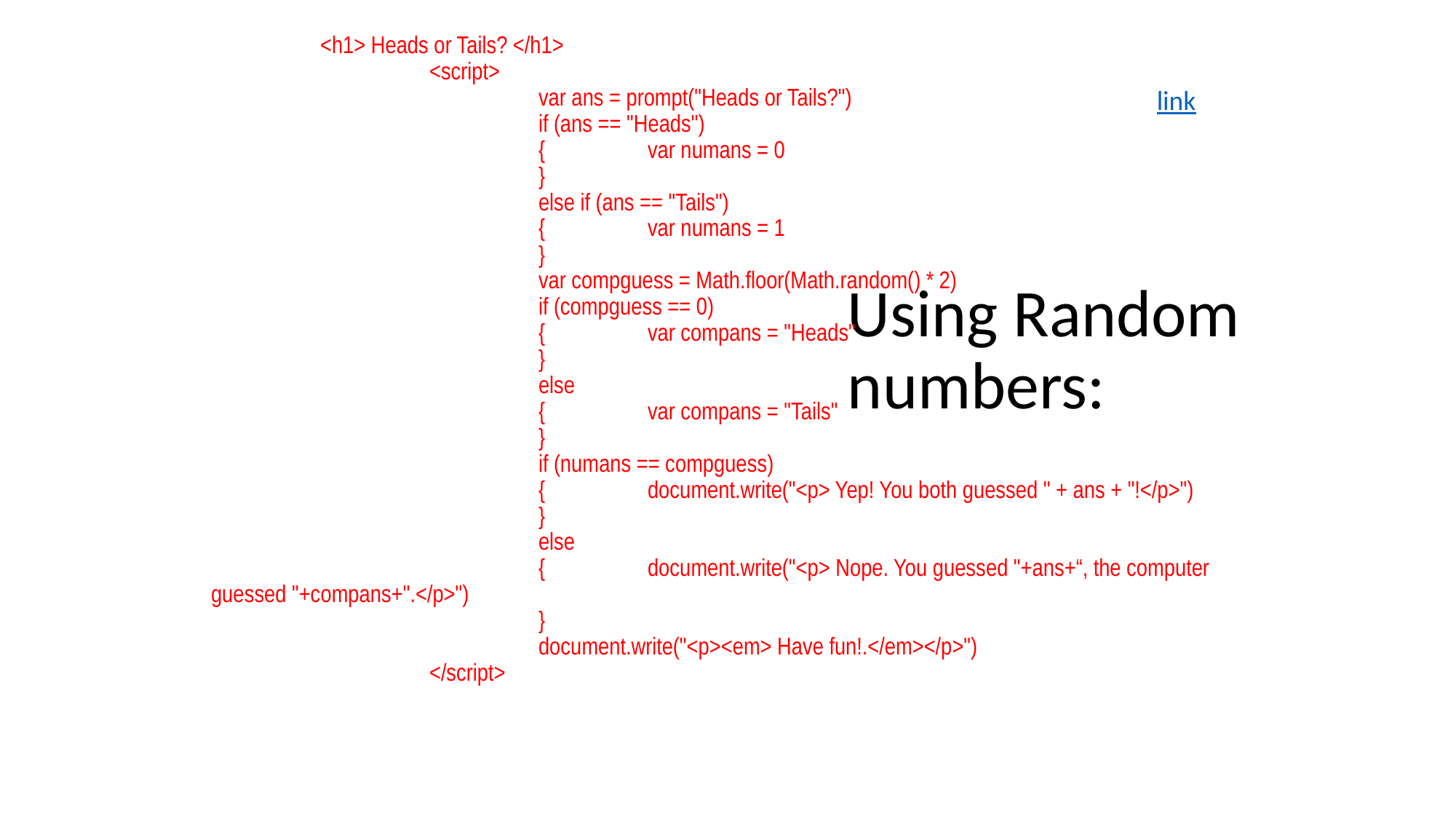

<h1> Heads or Tails? </h1>
		<script>
			var ans = prompt("Heads or Tails?")
			if (ans == "Heads")
			{	var numans = 0
			}
			else if (ans == "Tails")
			{	var numans = 1
			}
			var compguess = Math.floor(Math.random() * 2)
			if (compguess == 0)
			{	var compans = "Heads"
			}
			else
			{	var compans = "Tails"
			}
			if (numans == compguess)
			{	document.write("<p> Yep! You both guessed " + ans + "!</p>")
			}
			else
			{	document.write("<p> Nope. You guessed "+ans+“, the computer guessed "+compans+".</p>")
			}
			document.write("<p><em> Have fun!.</em></p>")
		</script>
link
# Using Random numbers: